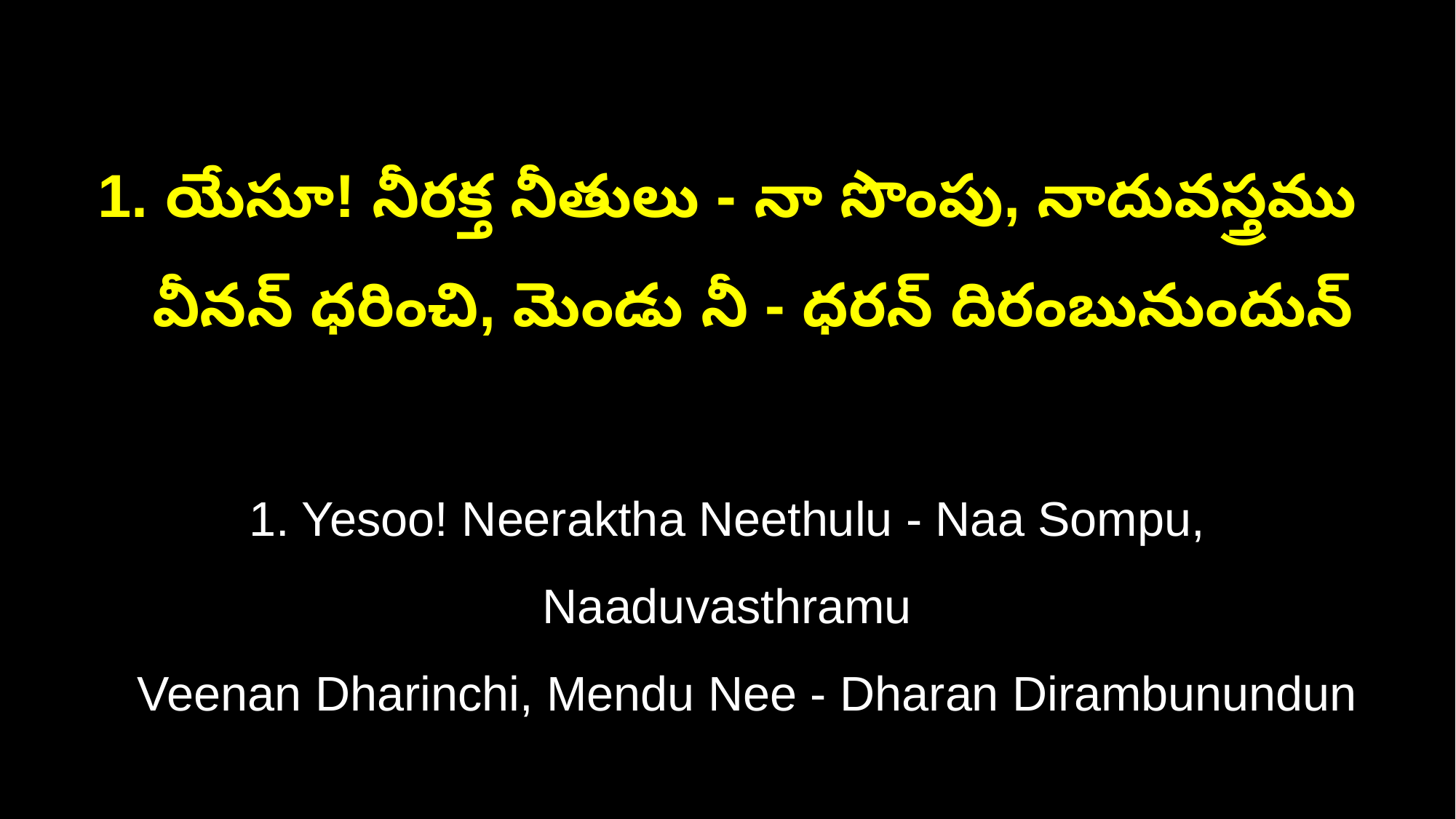

1. యేసూ! నీరక్త నీతులు - నా సొంపు, నాదువస్త్రము
   వీనన్ ధరించి, మెండు నీ - ధరన్ దిరంబునుందున్
1. Yesoo! Neeraktha Neethulu - Naa Sompu, Naaduvasthramu
   Veenan Dharinchi, Mendu Nee - Dharan Dirambunundun